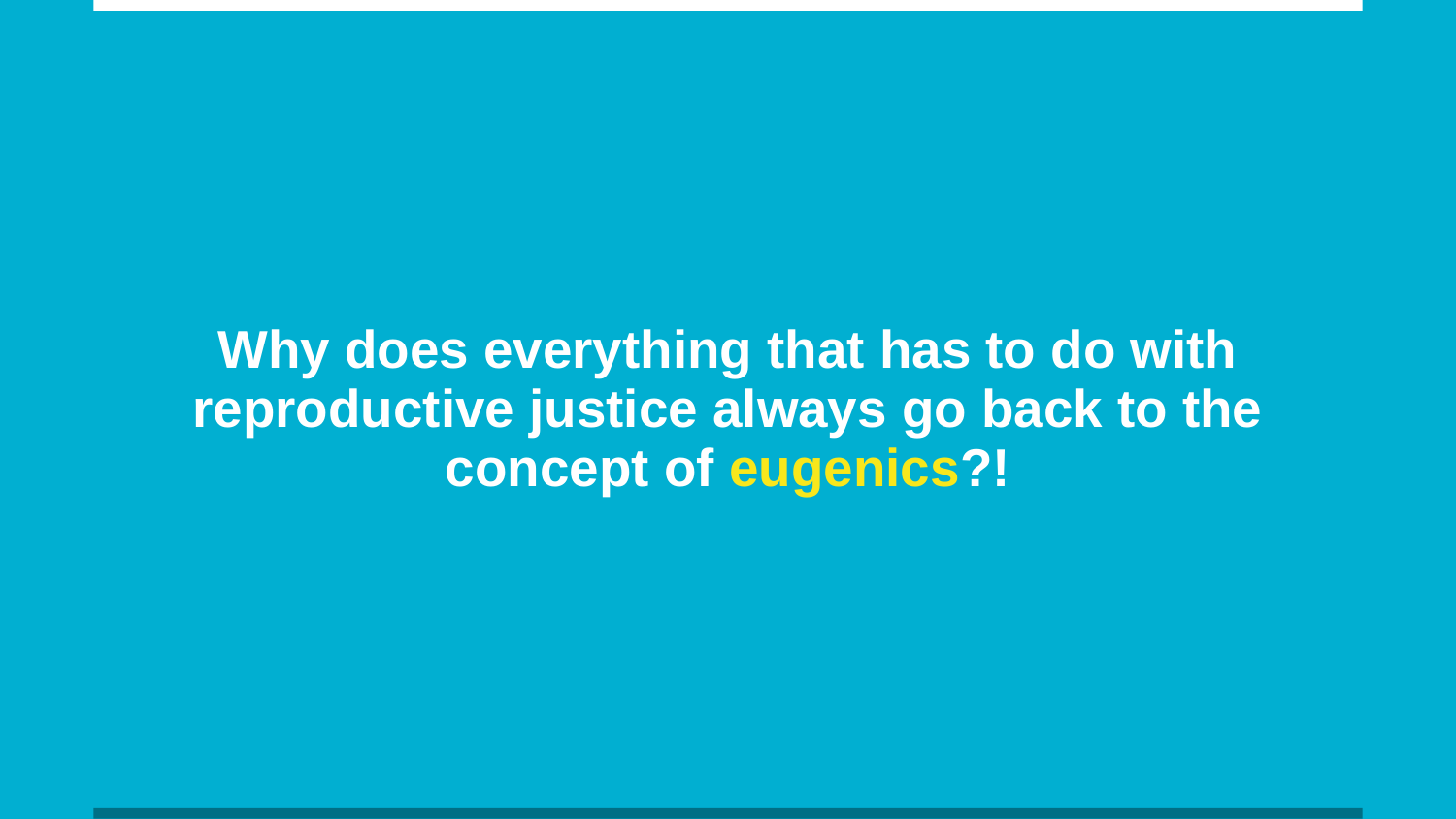

# Why does everything that has to do with reproductive justice always go back to the concept of eugenics?!